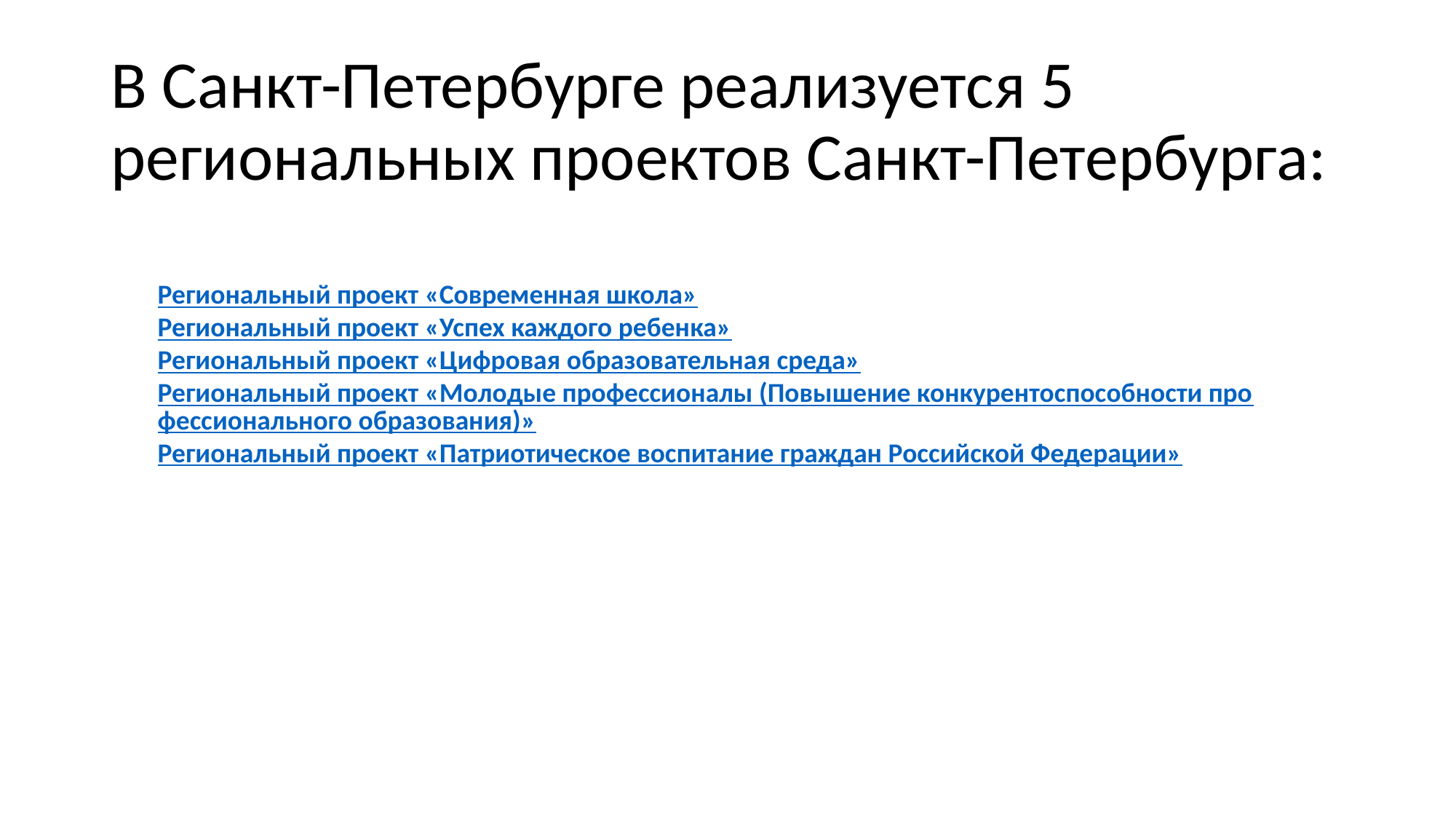

# В Санкт-Петербурге реализуется 5 региональных проектов Санкт-Петербурга:
Региональный проект «Современная школа»
Региональный проект «Успех каждого ребенка»
Региональный проект «Цифровая образовательная среда»
Региональный проект «Молодые профессионалы (Повышение конкурентоспособности профессионального образования)»
Региональный проект «Патриотическое воспитание граждан Российской Федерации»